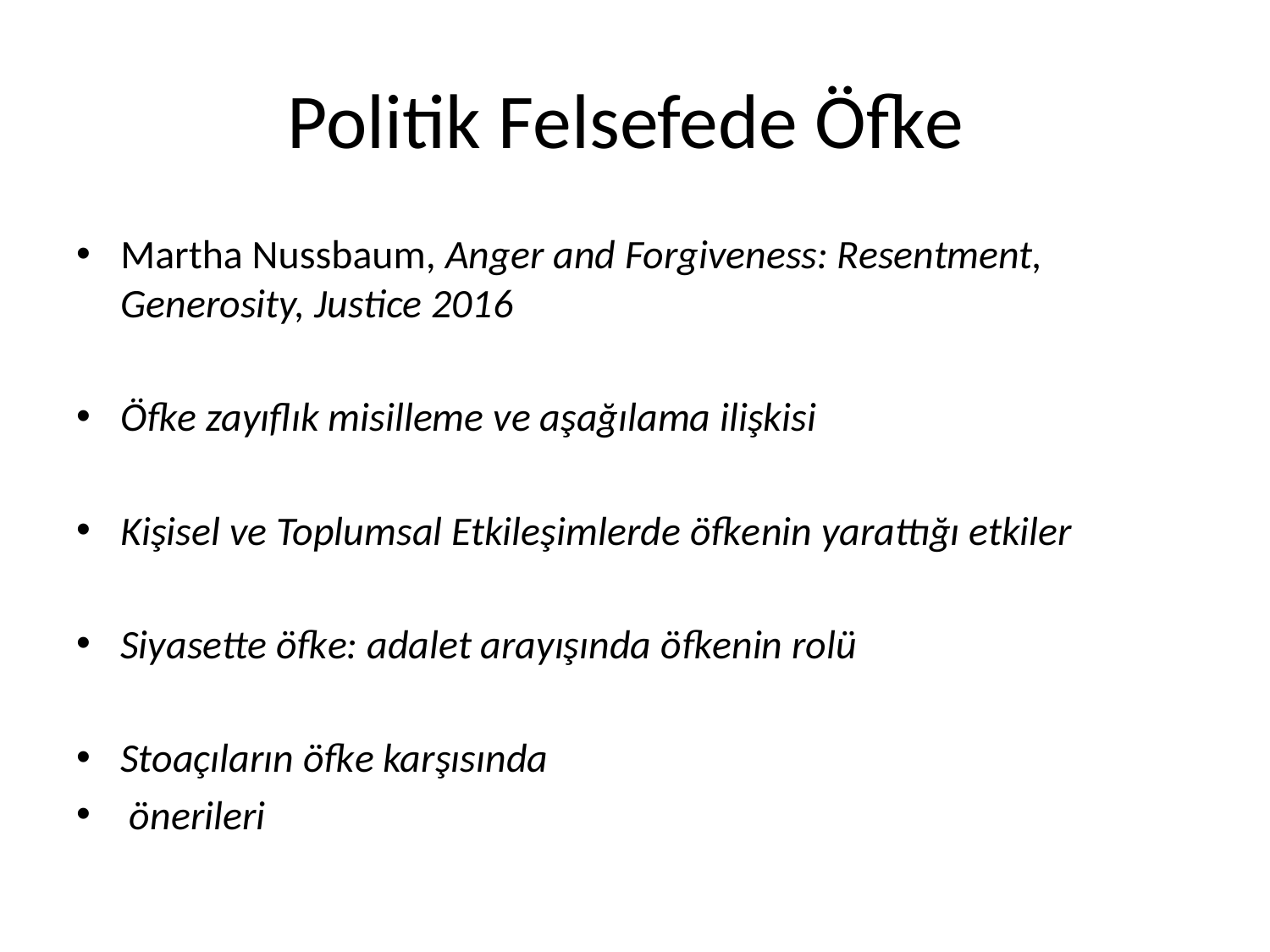

# Politik Felsefede Öfke
Martha Nussbaum, Anger and Forgiveness: Resentment, Generosity, Justice 2016

Öfke zayıflık misilleme ve aşağılama ilişkisi

Kişisel ve Toplumsal Etkileşimlerde öfkenin yarattığı etkiler

Siyasette öfke: adalet arayışında öfkenin rolü

Stoaçıların öfke karşısında
 önerileri